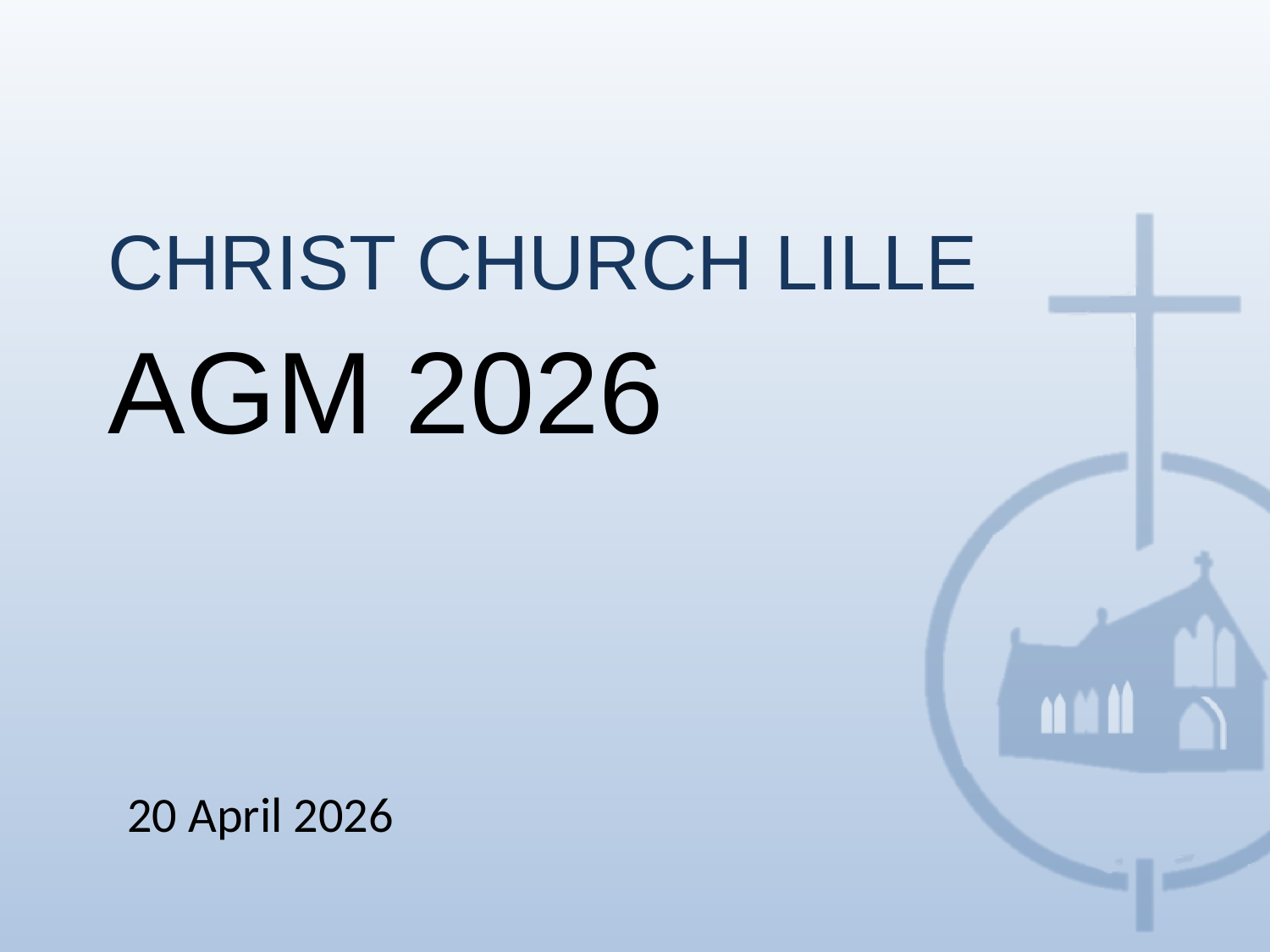

# CHRIST CHURCH LILLE
AGM 2026
20 April 2026